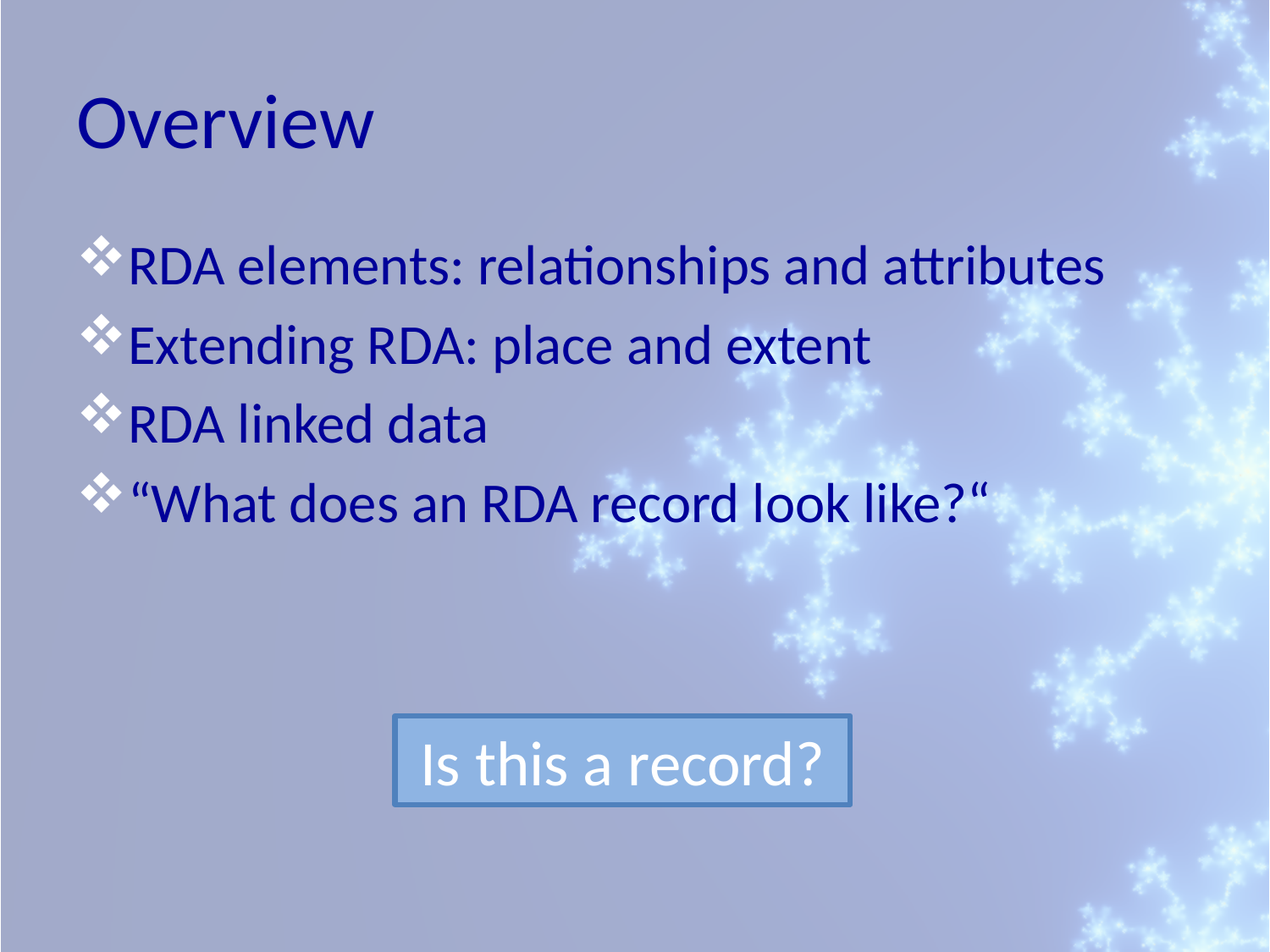

# Overview
RDA elements: relationships and attributes
Extending RDA: place and extent
RDA linked data
“What does an RDA record look like?“

Is this a record?